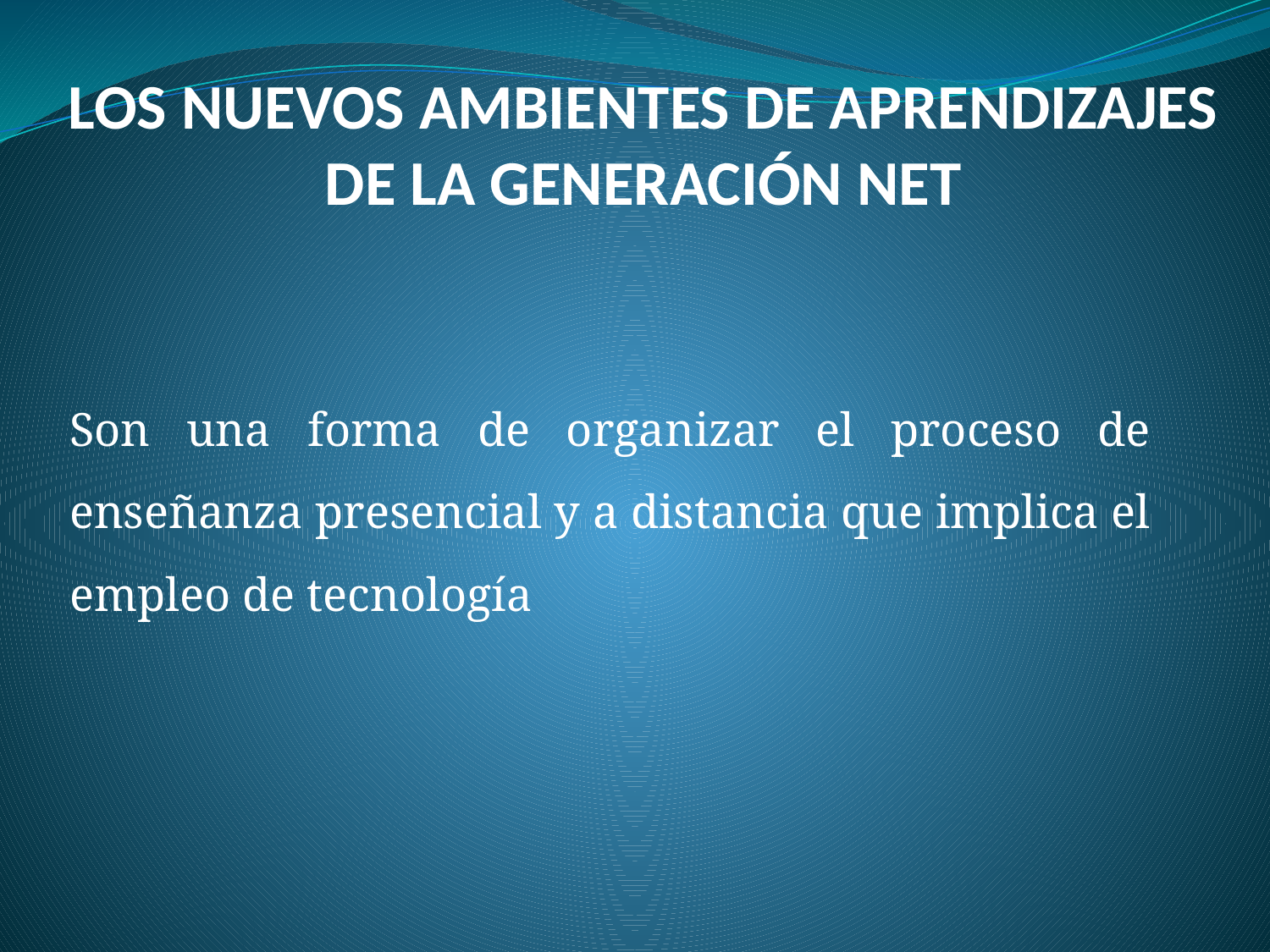

LOS NUEVOS AMBIENTES DE APRENDIZAJES DE LA GENERACIÓN NET
Son una forma de organizar el proceso de enseñanza presencial y a distancia que implica el empleo de tecnología